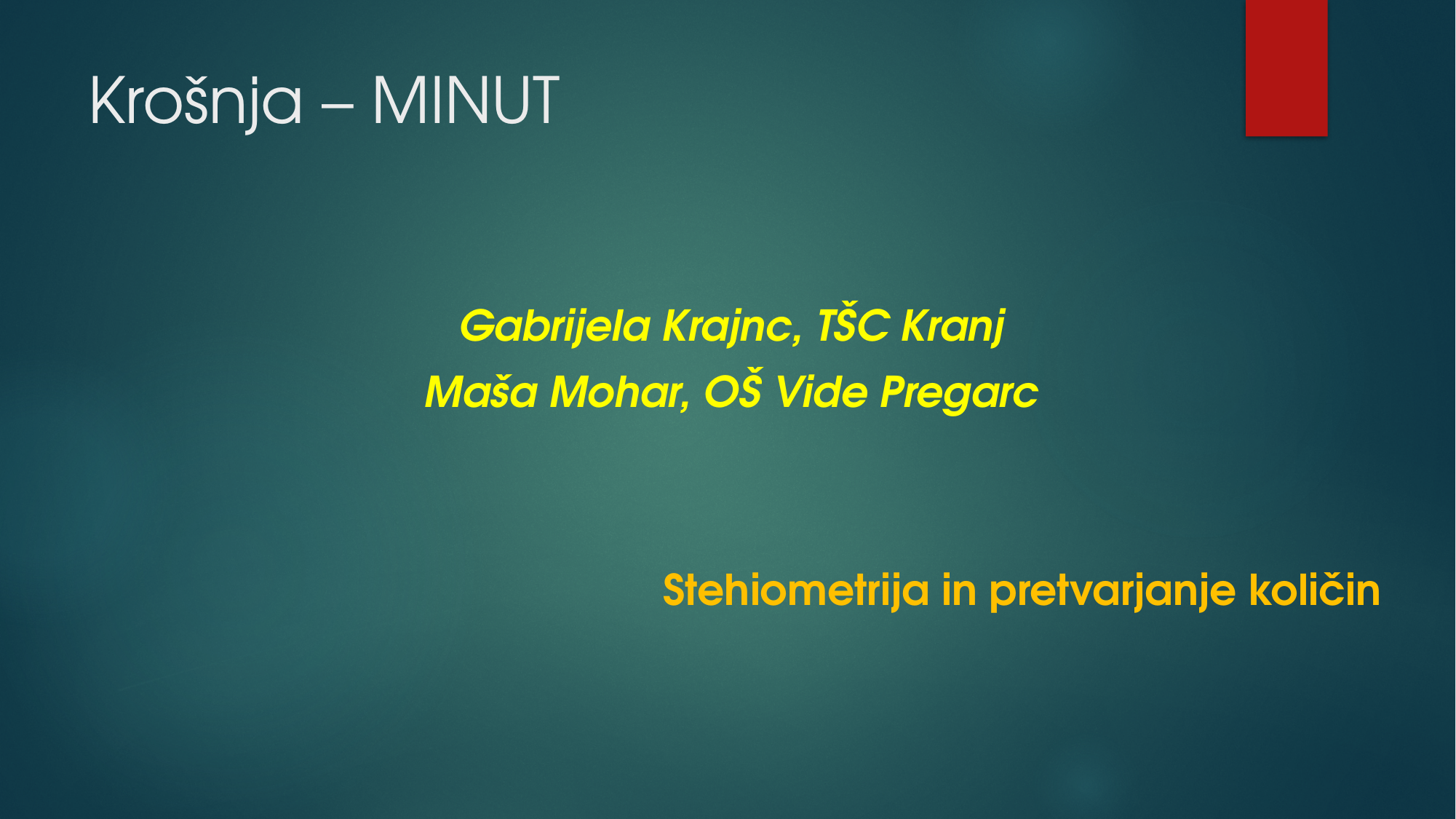

# Krošnja – MINUT

Gabrijela Krajnc, TŠC Kranj
Maša Mohar, OŠ Vide Pregarc

Stehiometrija in pretvarjanje količin